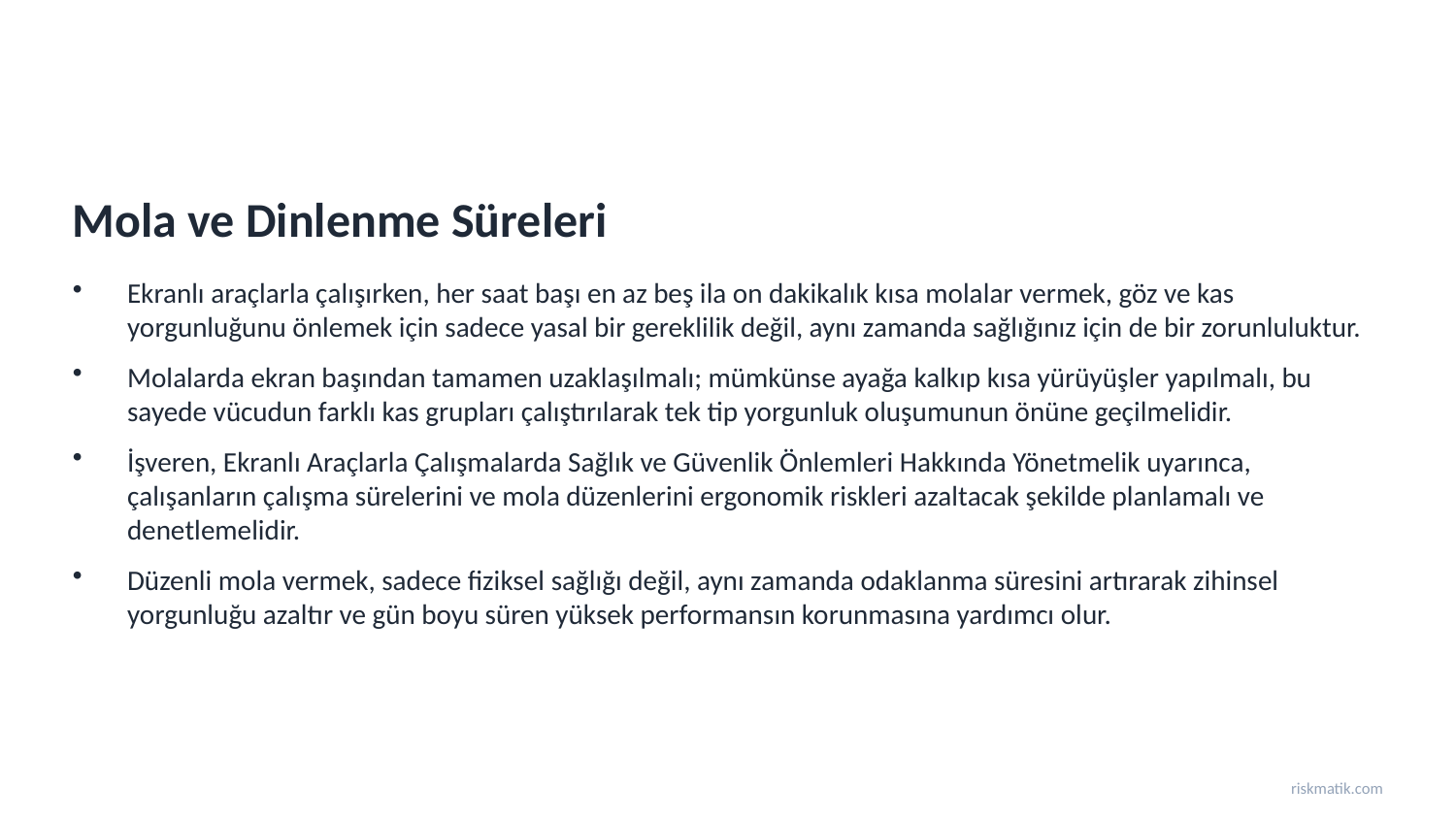

Mola ve Dinlenme Süreleri
Ekranlı araçlarla çalışırken, her saat başı en az beş ila on dakikalık kısa molalar vermek, göz ve kas yorgunluğunu önlemek için sadece yasal bir gereklilik değil, aynı zamanda sağlığınız için de bir zorunluluktur.
Molalarda ekran başından tamamen uzaklaşılmalı; mümkünse ayağa kalkıp kısa yürüyüşler yapılmalı, bu sayede vücudun farklı kas grupları çalıştırılarak tek tip yorgunluk oluşumunun önüne geçilmelidir.
İşveren, Ekranlı Araçlarla Çalışmalarda Sağlık ve Güvenlik Önlemleri Hakkında Yönetmelik uyarınca, çalışanların çalışma sürelerini ve mola düzenlerini ergonomik riskleri azaltacak şekilde planlamalı ve denetlemelidir.
Düzenli mola vermek, sadece fiziksel sağlığı değil, aynı zamanda odaklanma süresini artırarak zihinsel yorgunluğu azaltır ve gün boyu süren yüksek performansın korunmasına yardımcı olur.
riskmatik.com